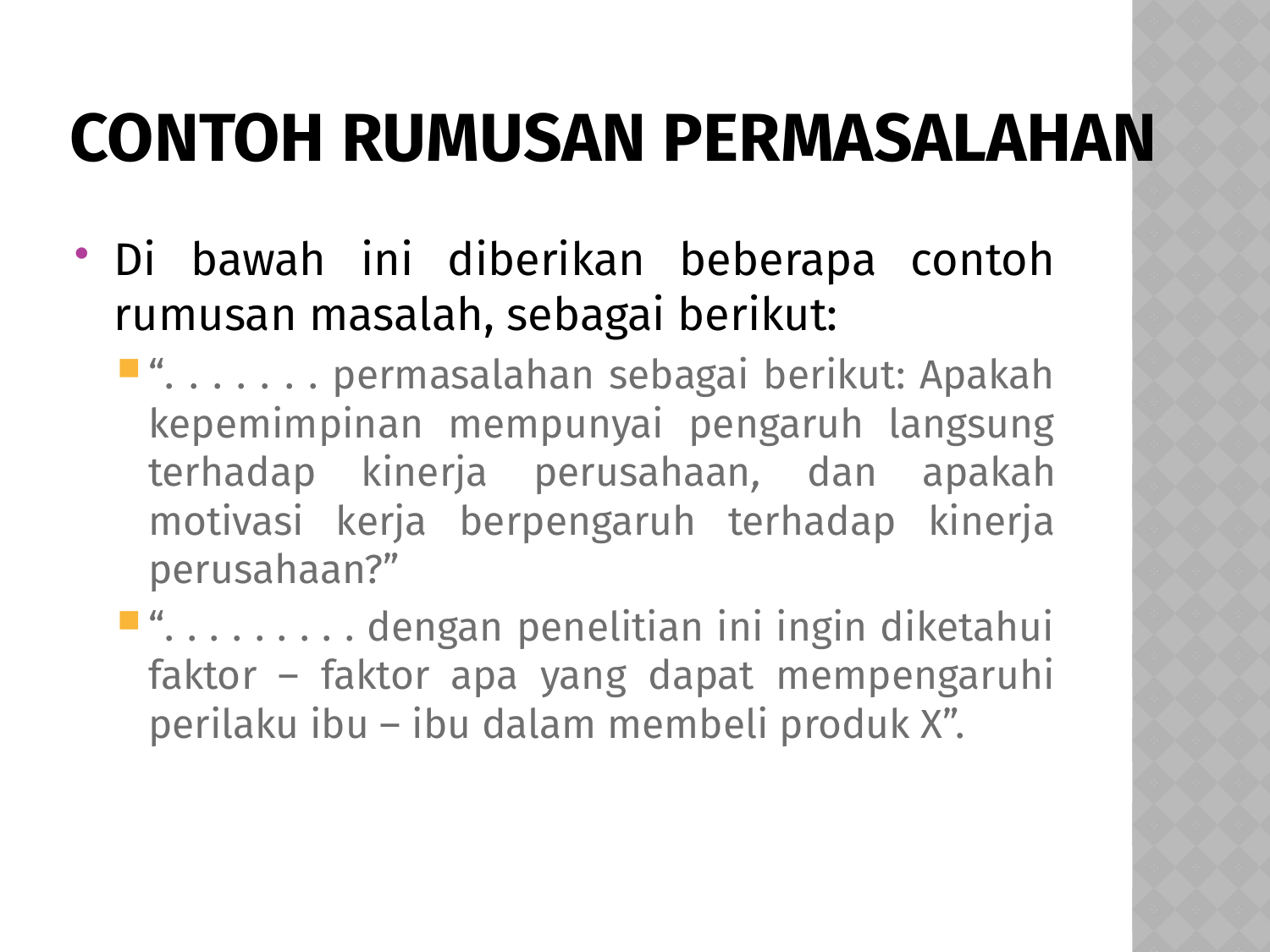

# Contoh Rumusan Permasalahan
Di bawah ini diberikan beberapa contoh rumusan masalah, sebagai berikut:
“. . . . . . . permasalahan sebagai berikut: Apakah kepemimpinan mempunyai pengaruh langsung terhadap kinerja perusahaan, dan apakah motivasi kerja berpengaruh terhadap kinerja perusahaan?”
“. . . . . . . . . dengan penelitian ini ingin diketahui faktor – faktor apa yang dapat mempengaruhi perilaku ibu – ibu dalam membeli produk X”.